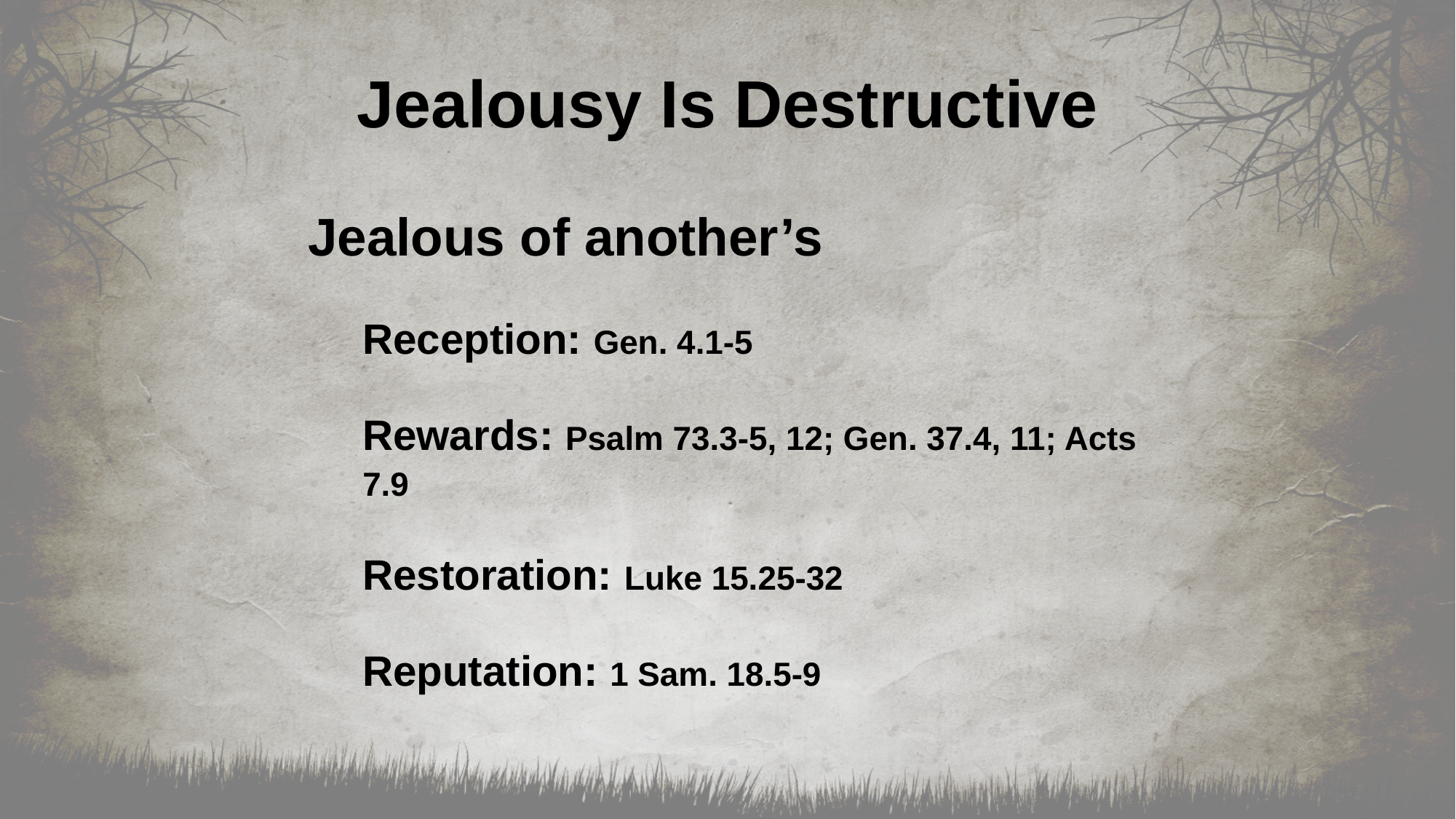

# Jealousy Is Destructive
Jealous of another’s

Reception: Gen. 4.1-5

Rewards: Psalm 73.3-5, 12; Gen. 37.4, 11; Acts 7.9

Restoration: Luke 15.25-32

Reputation: 1 Sam. 18.5-9